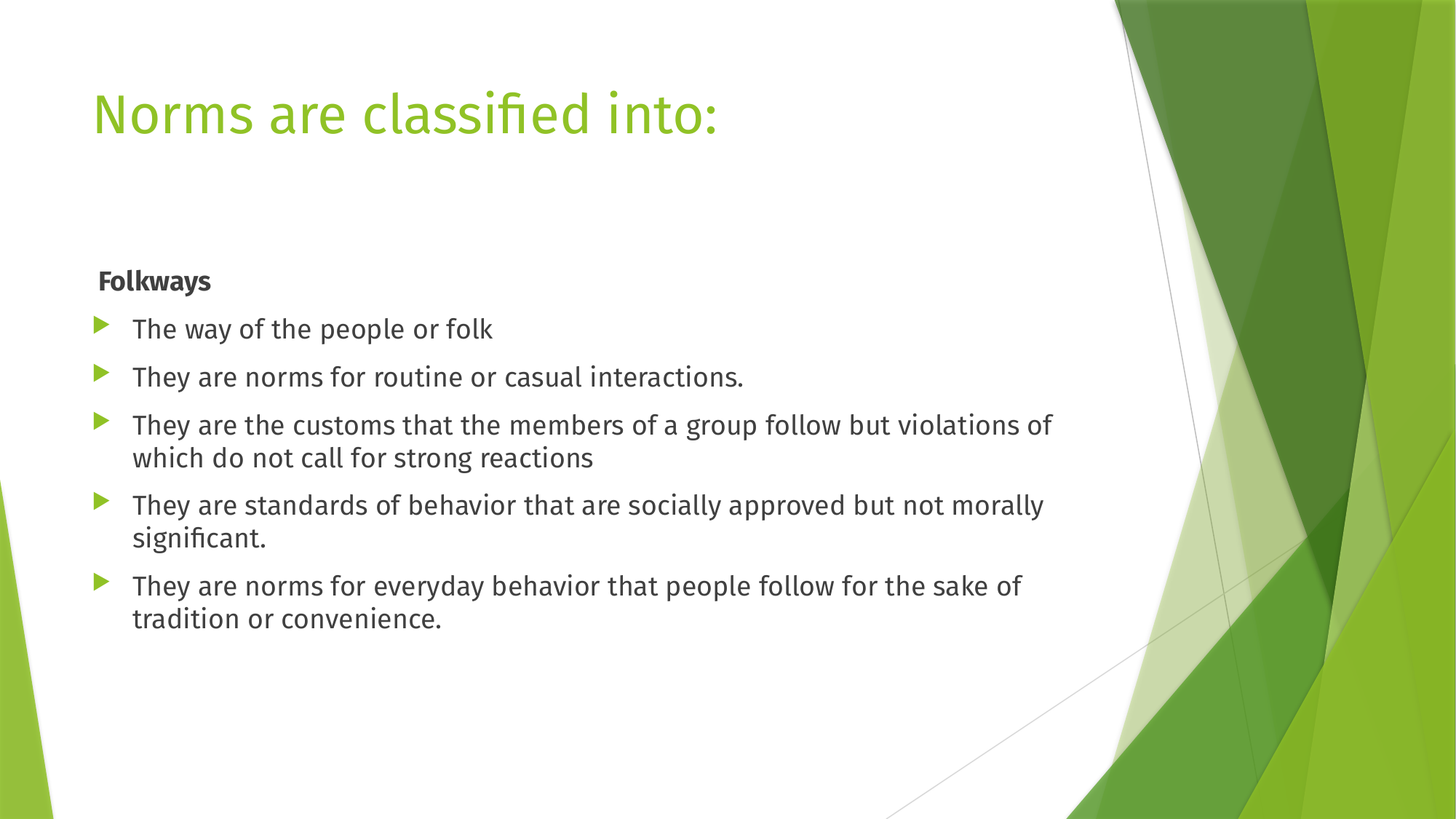

# Norms are classified into:
 Folkways
The way of the people or folk
They are norms for routine or casual interactions.
They are the customs that the members of a group follow but violations of which do not call for strong reactions
They are standards of behavior that are socially approved but not morally significant.
They are norms for everyday behavior that people follow for the sake of tradition or convenience.